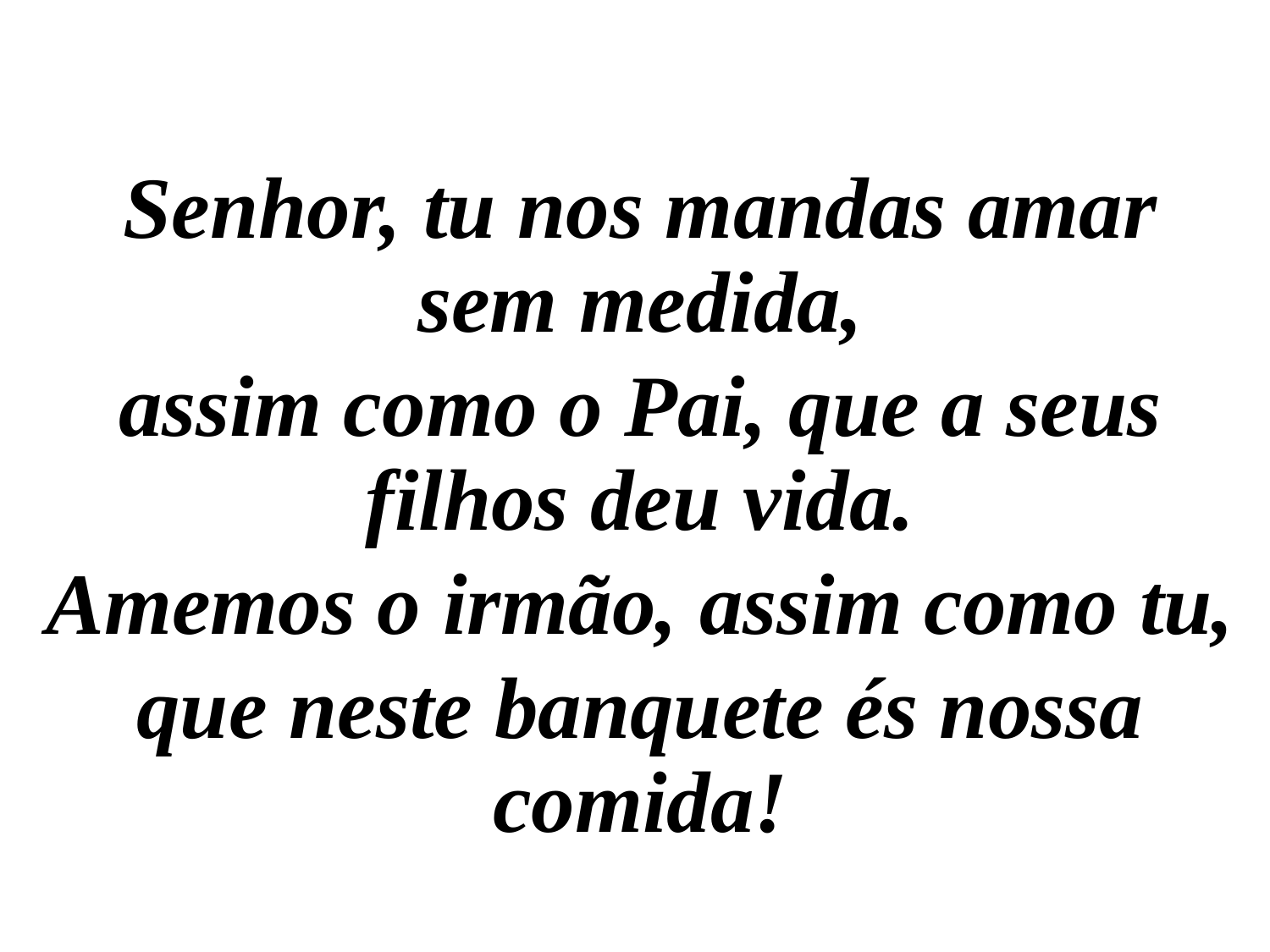

Senhor, tu nos mandas amar sem medida,
assim como o Pai, que a seus filhos deu vida.
Amemos o irmão, assim como tu,
que neste banquete és nossa comida!